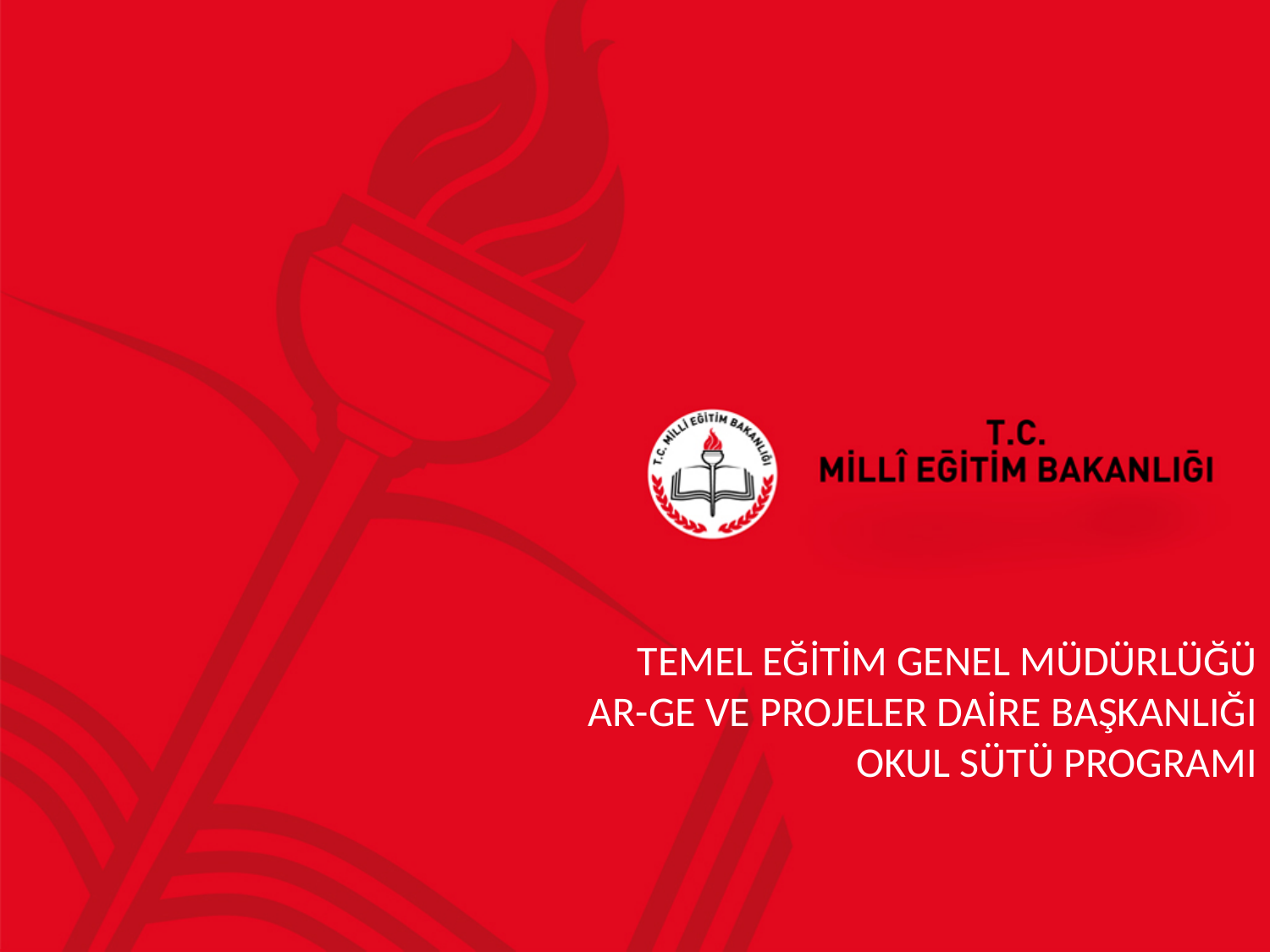

# TEMEL EĞİTİM GENEL MÜDÜRLÜĞÜ AR-GE VE PROJELER DAİRE BAŞKANLIĞI OKUL SÜTÜ PROGRAMI